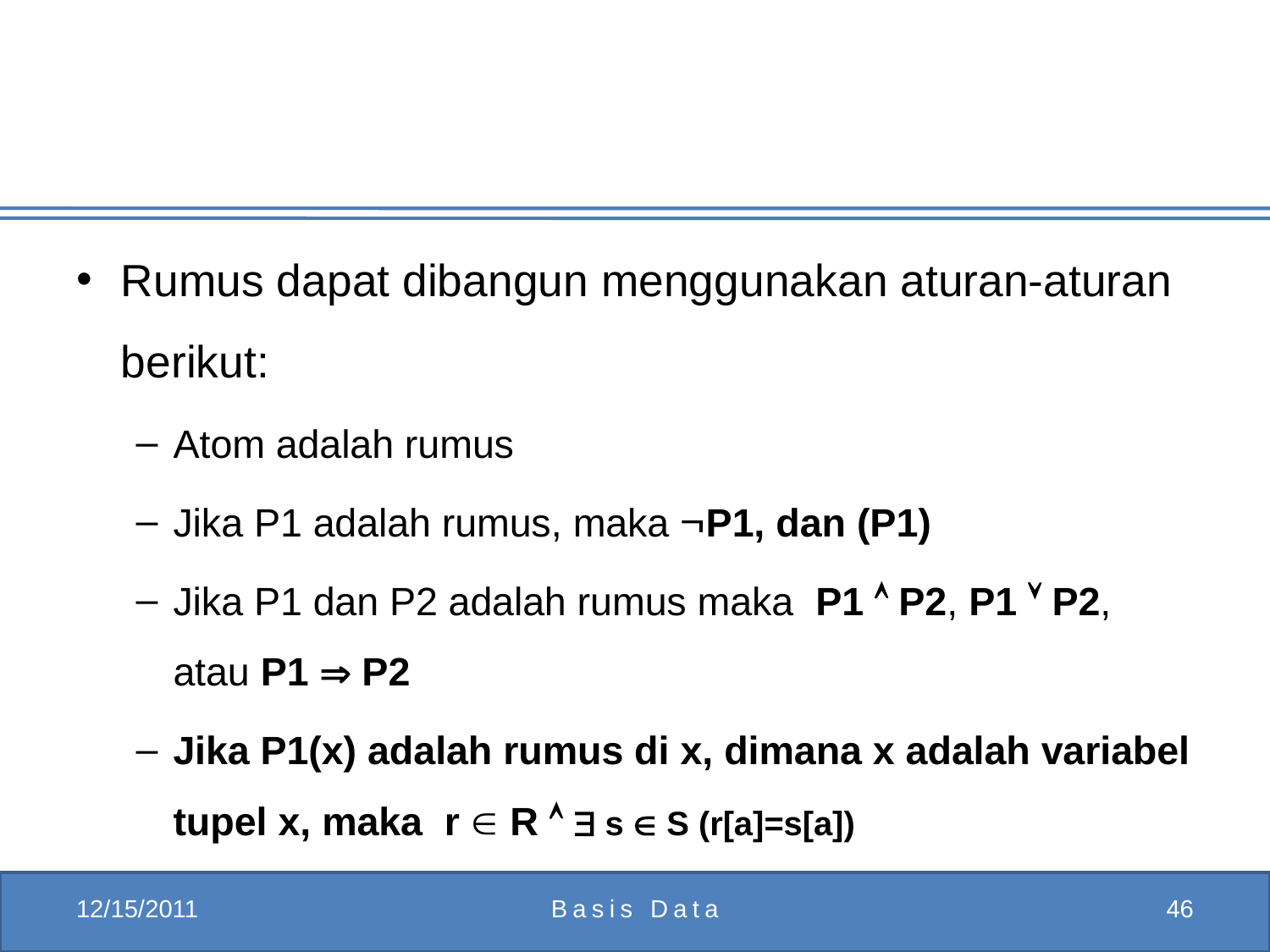

#
Rumus dapat dibangun menggunakan aturan-aturan berikut:
Atom adalah rumus
Jika P1 adalah rumus, maka ¬P1, dan (P1)
Jika P1 dan P2 adalah rumus maka  P1 ∧ P2, P1 ∨ P2, atau P1 ⇒ P2
Jika P1(x) adalah rumus di x, dimana x adalah variabel tupel x, maka  r ∈ R ∧ ∃ s ∈ S (r[a]=s[a])

12/15/2011
Basis Data
46